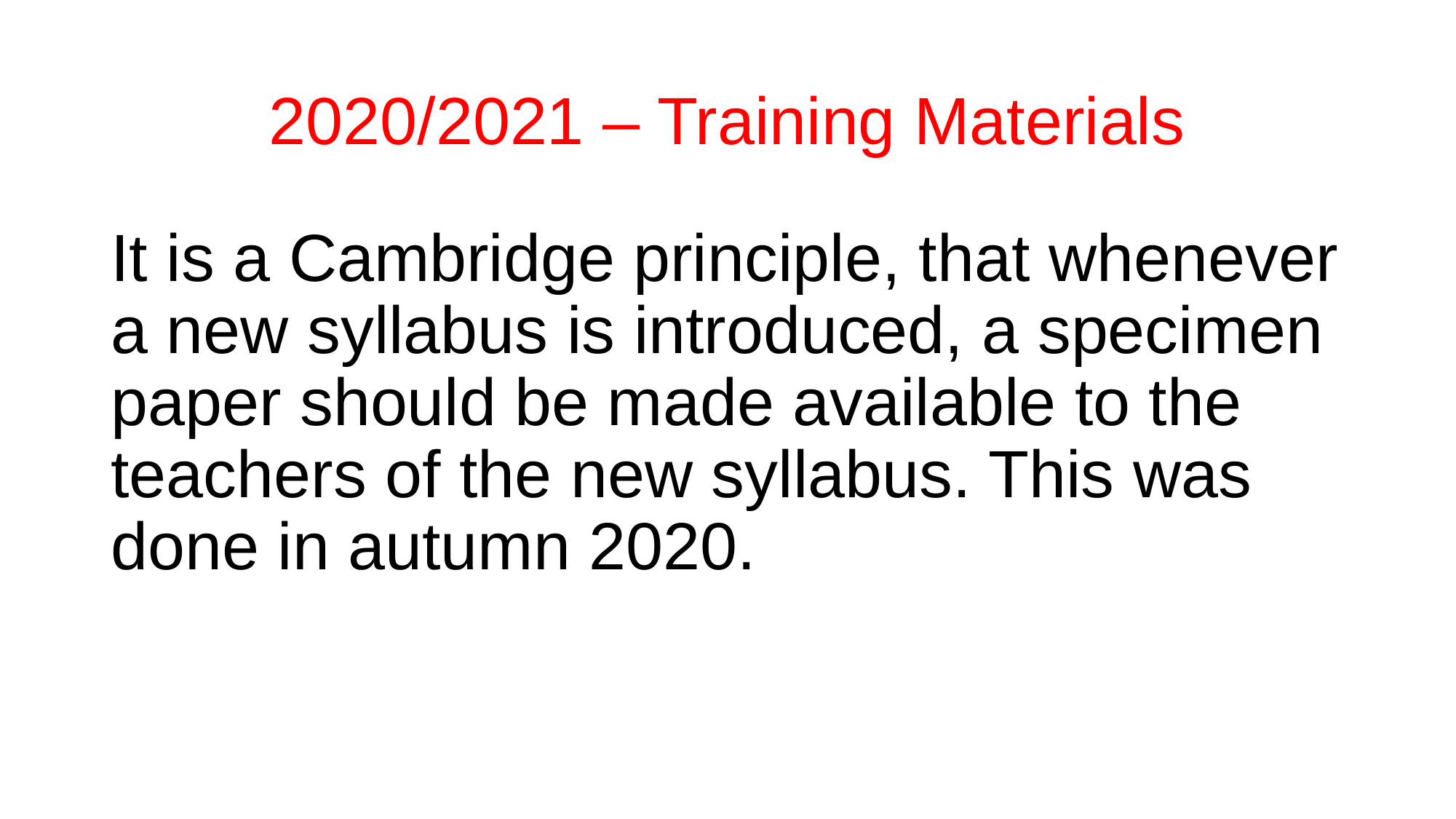

# 2020/2021 – Training Materials
It is a Cambridge principle, that whenever a new syllabus is introduced, a specimen paper should be made available to the  teachers of the new syllabus. This was done in autumn 2020.